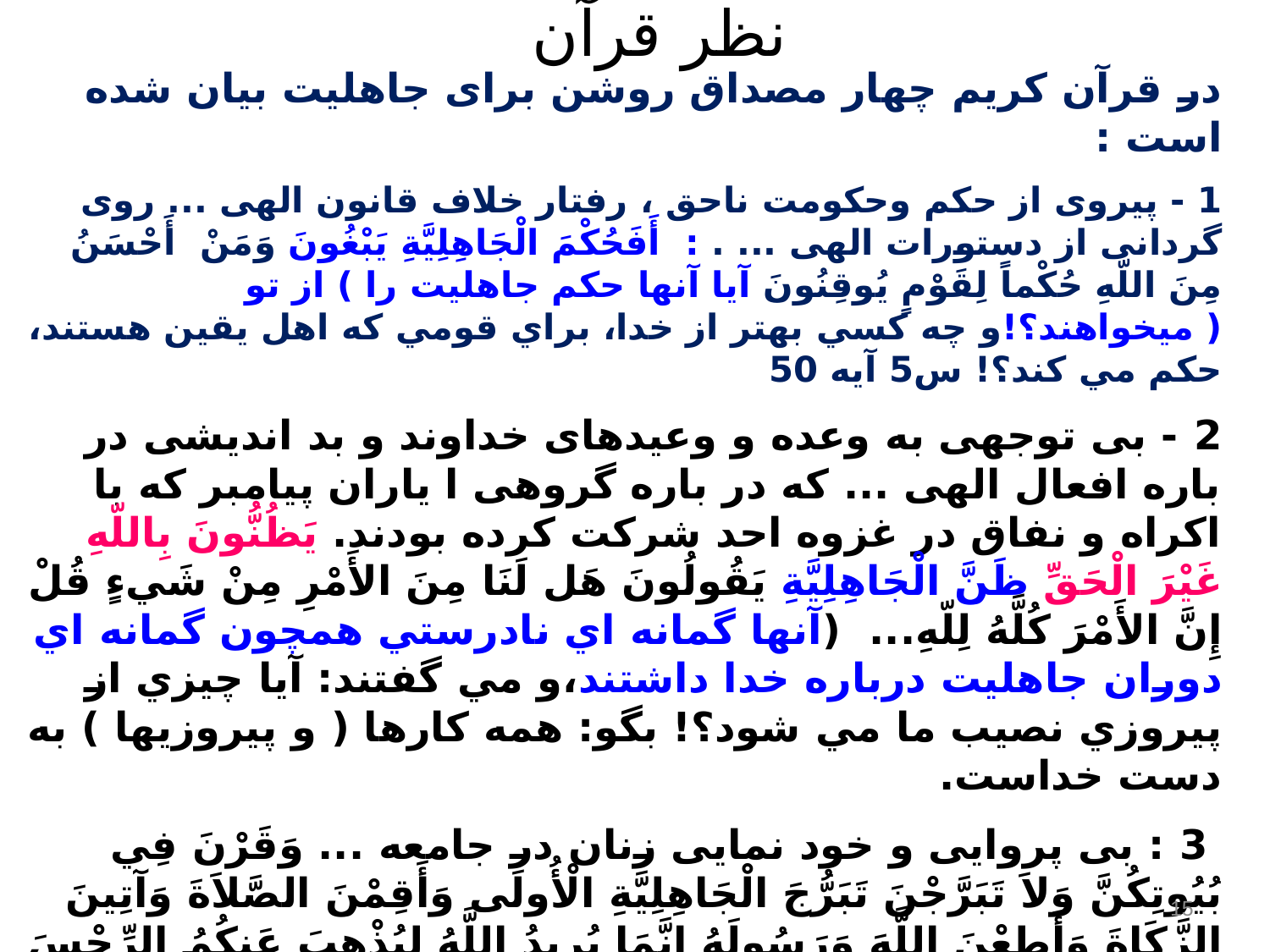

# نظر قرآن
در قرآن کریم چهار مصداق روشن برای جاهلیت بیان شده است :
1 - پیروی از حکم وحکومت ناحق ، رفتار خلاف قانون الهی ... روی گردانی از دستورات الهی ... . :  أَفَحُكْمَ الْجَاهِلِيَّةِ يَبْغُونَ وَمَنْ  أَحْسَنُ مِنَ اللّهِ حُكْماً لِقَوْمٍ يُوقِنُونَ آيا آنها حكم جاهليت را ) از تو ( ميخواهند؟!و چه كسي بهتر از خدا، براي قومي كه اهل يقين هستند، حكم مي كند؟! س5 آیه 50
2 - بی توجهی به وعده و وعیدهای خداوند و بد اندیشی در باره افعال الهی ... که در باره گروهی ا یاران پیامبر که با اکراه و نفاق در غزوه احد شرکت کرده بودند. يَظُنُّونَ بِاللّهِ غَيْرَ الْحَقِّ ظَنَّ الْجَاهِلِيَّةِ يَقُولُونَ هَل لَنَا مِنَ الأَمْرِ مِنْ شَي‏ءٍ قُلْ إِنَّ الأَمْرَ كُلَّهُ لِلّهِ...  (آنها گمانه اي نادرستي همچون گمانه اي دوران جاهليت درباره خدا داشتند،و مي گفتند: آيا چيزي از پيروزي نصيب ما مي شود؟! بگو: همه كارها ( و پيروزيها ) به دست خداست.
 3 : بی پروایی و خود نمایی زنان در جامعه ... وَقَرْنَ فِي بُيُوتِكُنَّ وَلاَ تَبَرَّجْنَ تَبَرُّجَ الْجَاهِلِيَّةِ الْأُولَى‏ وَأَقِمْنَ الصَّلاَةَ وَآتِينَ الزَّكَاةَ وَأَطِعْنَ اللَّهَ وَرَسُولَهُ إِنَّمَا يُرِيدُ اللَّهُ لِيُذْهِبَ عَنكُمُ الرِّجْسَ أَهْلَ الْبَيْتِ وَيُطَهِّرَكُمْ تَطْهِيراً (دلیل عصمت اهل بیت از نظر قرآن). س احزاب 33 آیه 33 و در خانه هاي خود بمانيد، و همچون دوران جاهليت نخستين ) در ميان مردم ( ظاهر نشويد،و نماز را برپا داريد، و زكات را بپردازيد، و خدا و رسولش را اطاعت كنيد،خداوند فقط ميخواهد پليدي و گناه را از شما اهل بيت دور كند و كاما شما را پاك سازد.
15